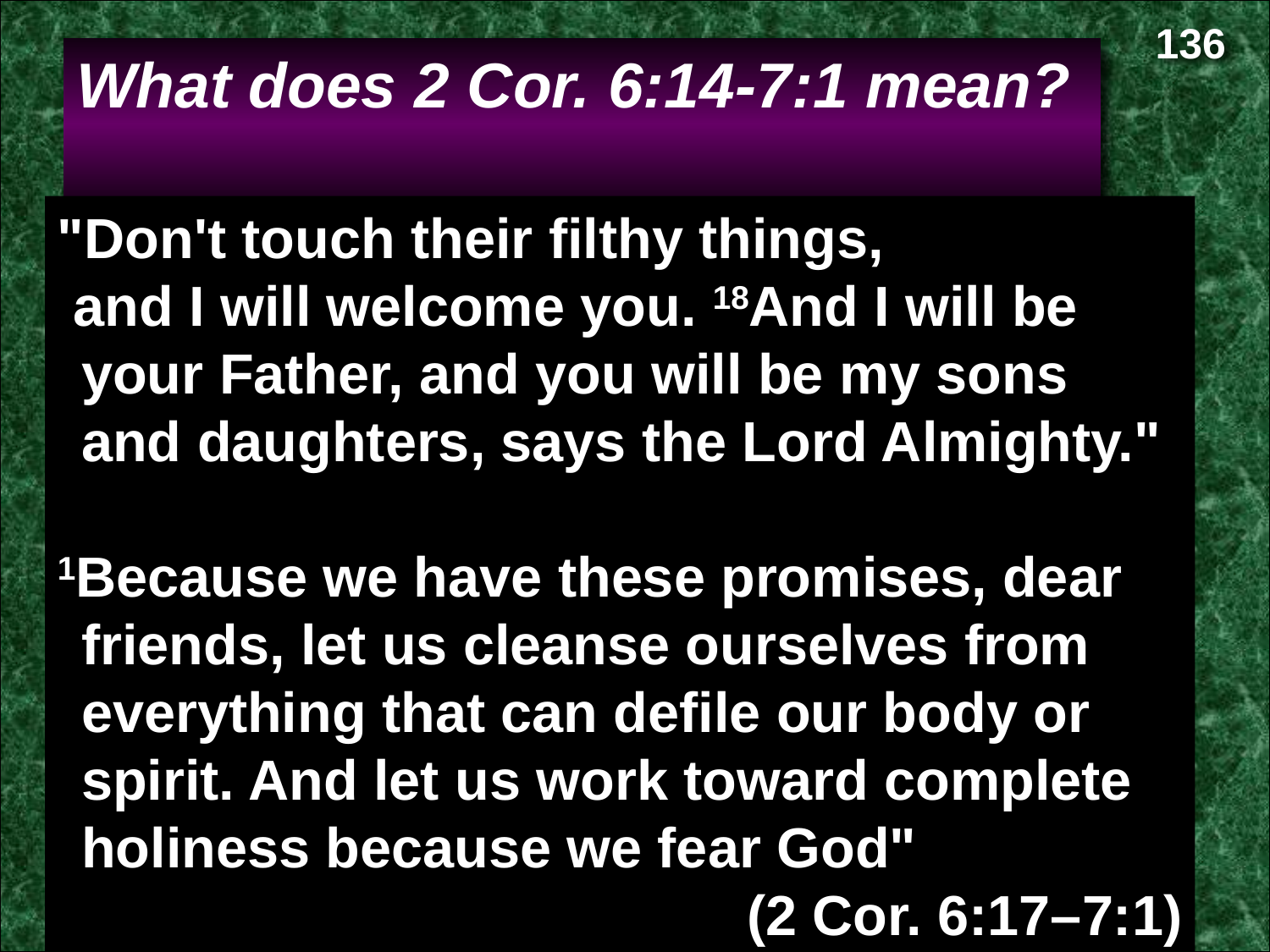

"
136
What does 2 Cor. 6:14-7:1 mean?
"Don't touch their filthy things,
 and I will welcome you. 18And I will be your Father, and you will be my sons and daughters, says the Lord Almighty."

1Because we have these promises, dear friends, let us cleanse ourselves from everything that can defile our body or spirit. And let us work toward complete holiness because we fear God"
(2 Cor. 6:17–7:1)